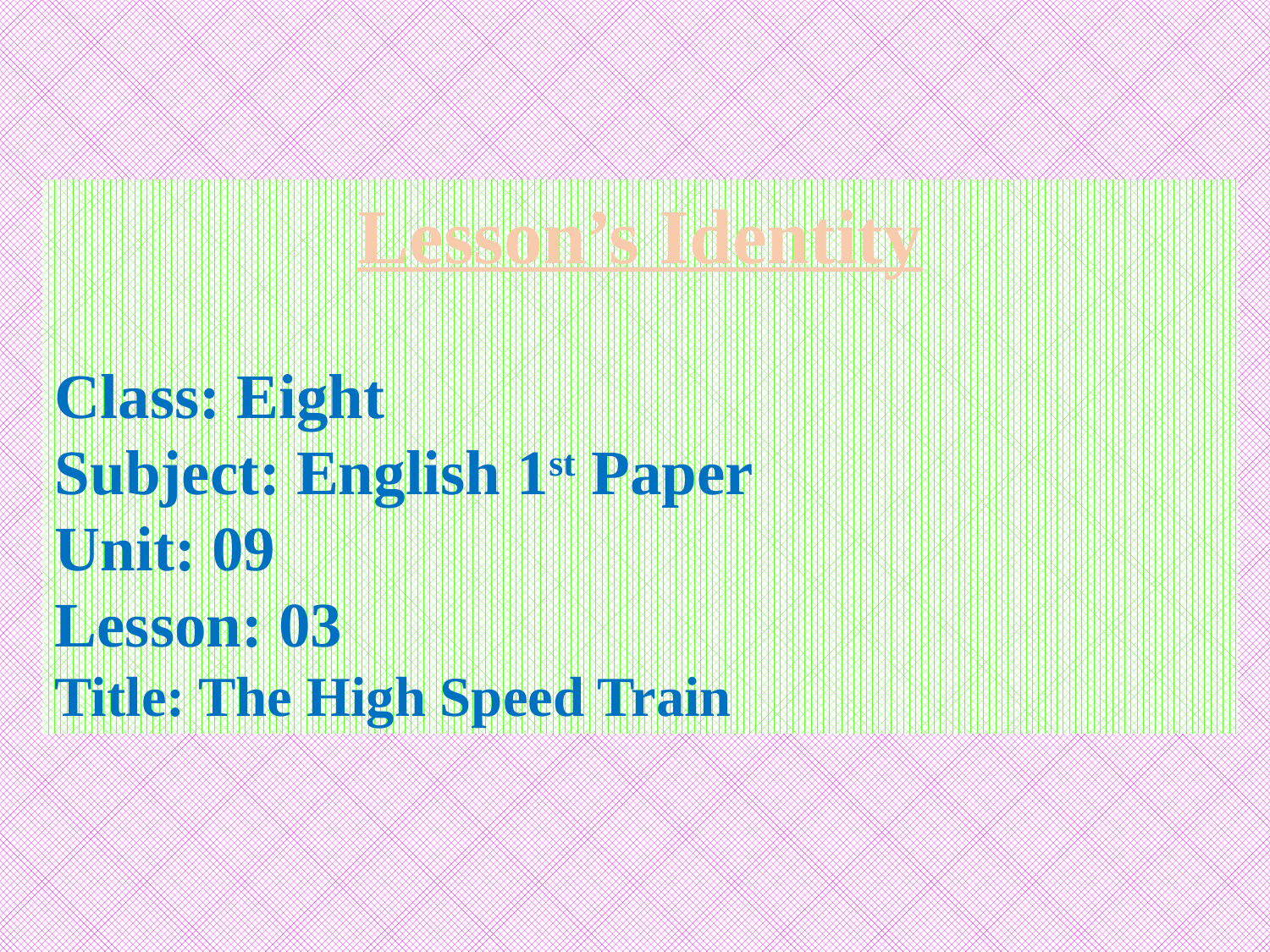

Lesson’s Identity

Class: Eight
Subject: English 1st Paper
Unit: 09
Lesson: 03
Title: The High Speed Train